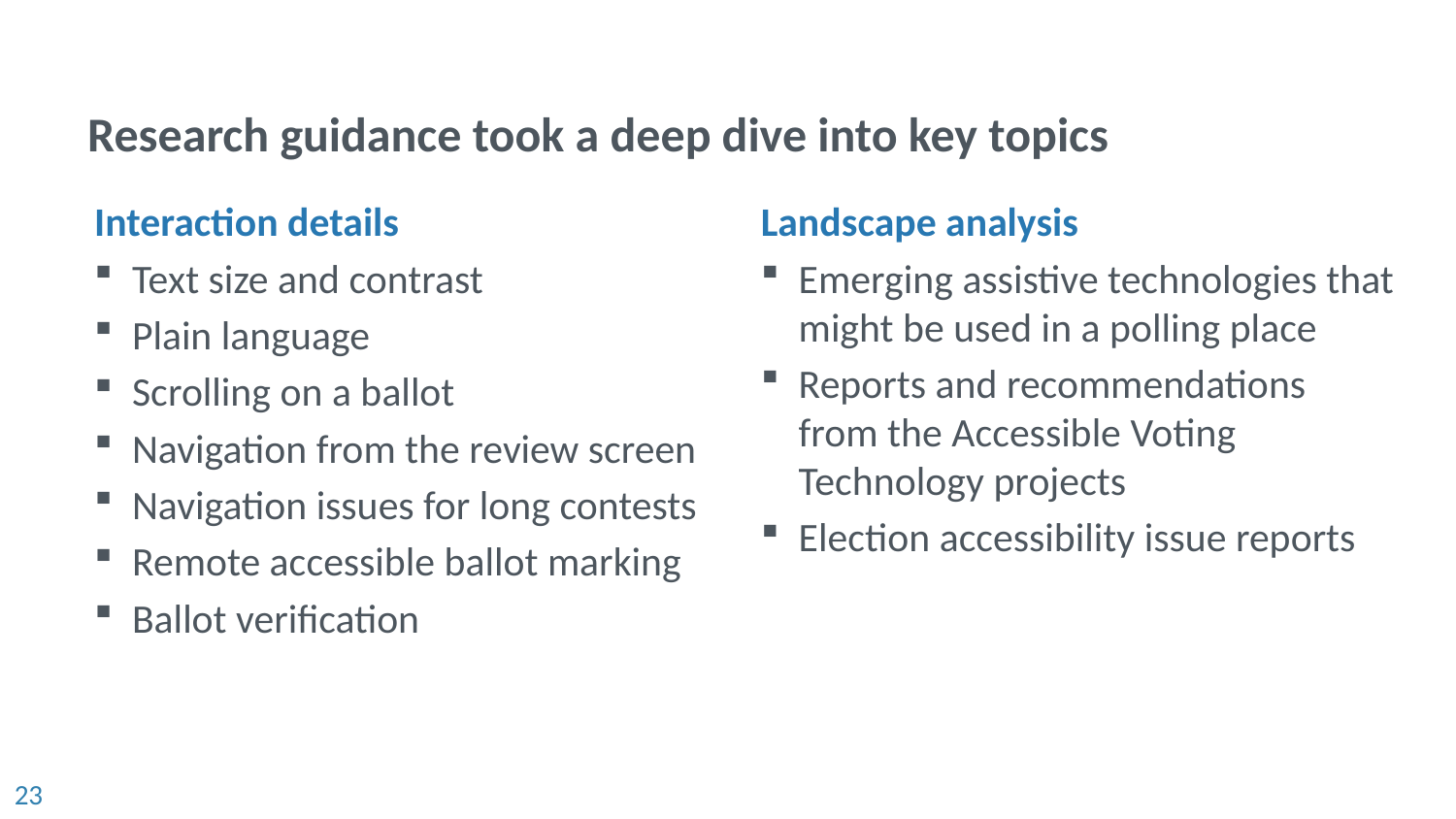

# Research guidance took a deep dive into key topics
Interaction details
Text size and contrast
Plain language
Scrolling on a ballot
Navigation from the review screen
Navigation issues for long contests
Remote accessible ballot marking
Ballot verification

Landscape analysis
Emerging assistive technologies that might be used in a polling place
Reports and recommendations from the Accessible Voting Technology projects
Election accessibility issue reports